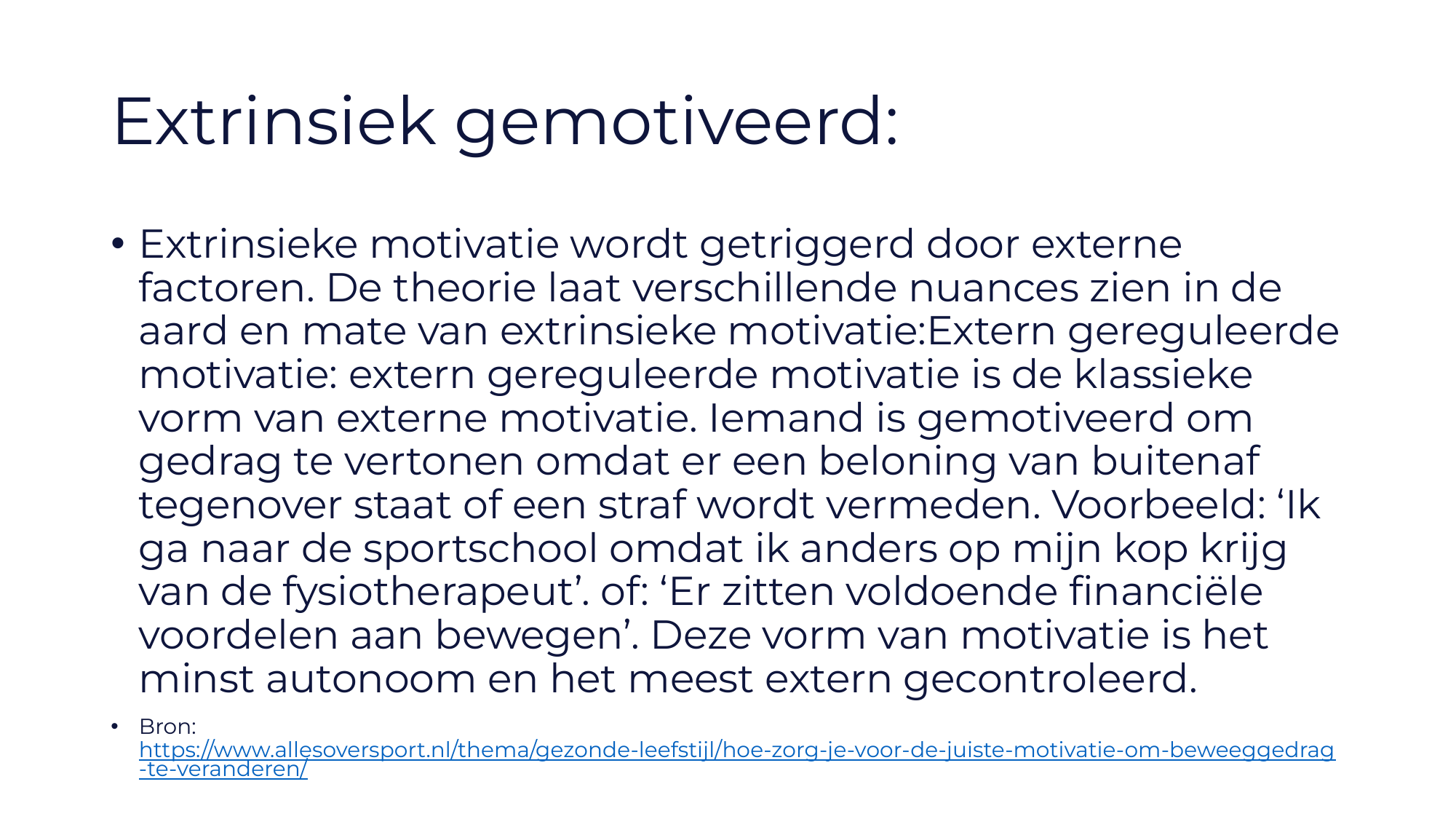

# Extrinsiek gemotiveerd:
Extrinsieke motivatie wordt getriggerd door externe factoren. De theorie laat verschillende nuances zien in de aard en mate van extrinsieke motivatie:Extern gereguleerde motivatie: extern gereguleerde motivatie is de klassieke vorm van externe motivatie. Iemand is gemotiveerd om gedrag te vertonen omdat er een beloning van buitenaf tegenover staat of een straf wordt vermeden. Voorbeeld: ‘Ik ga naar de sportschool omdat ik anders op mijn kop krijg van de fysiotherapeut’. of: ‘Er zitten voldoende financiële voordelen aan bewegen’. Deze vorm van motivatie is het minst autonoom en het meest extern gecontroleerd.
Bron: https://www.allesoversport.nl/thema/gezonde-leefstijl/hoe-zorg-je-voor-de-juiste-motivatie-om-beweeggedrag-te-veranderen/